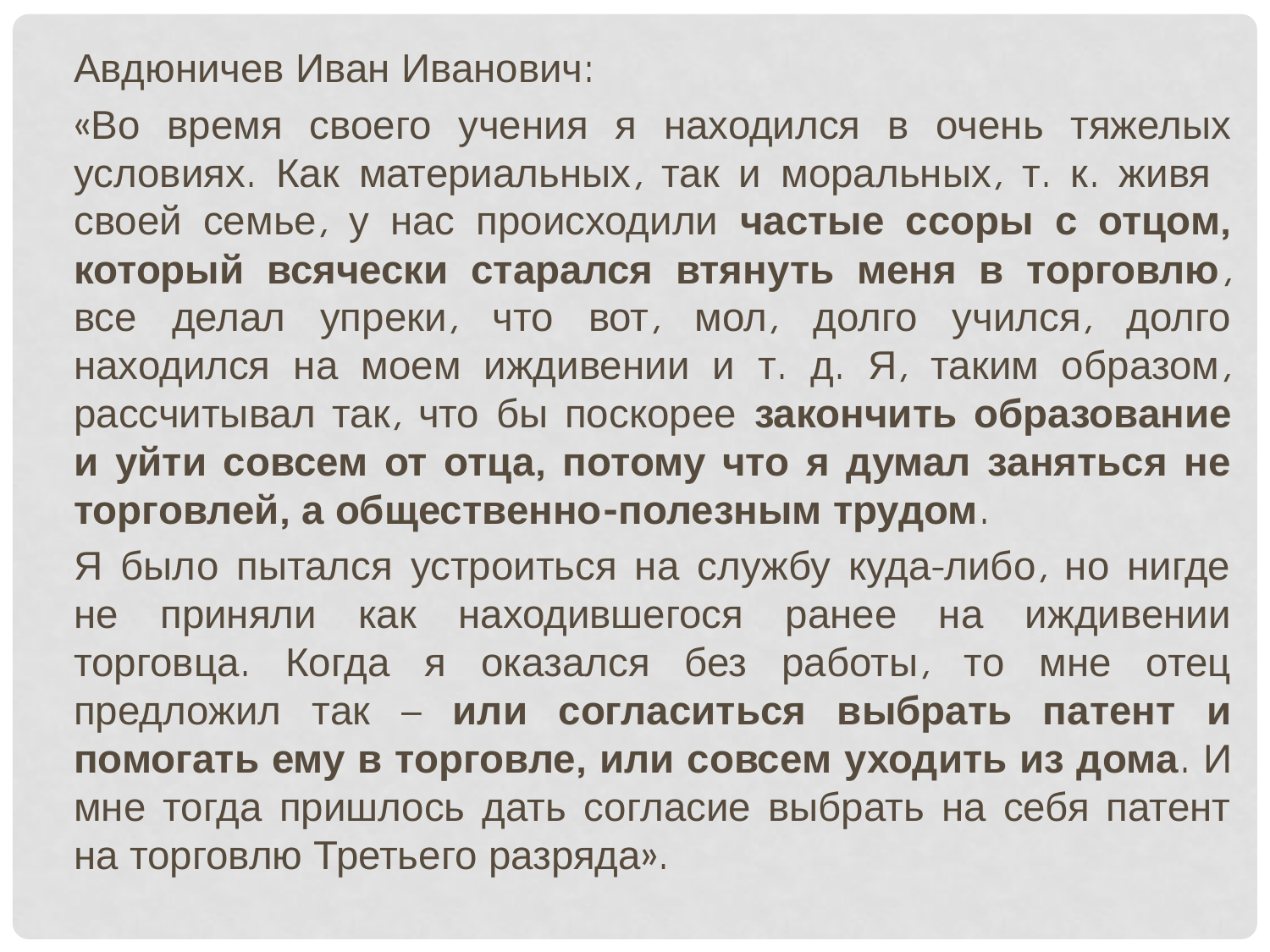

Авдюничев Иван Иванович:
	«Во время своего учения я находился в очень тяжелых условиях. Как материальных, так и моральных, т. к. живя  своей семье, у нас происходили частые ссоры с отцом, который всячески старался втянуть меня в торговлю, все делал упреки, что вот, мол, долго учился, долго находился на моем иждивении и т. д. Я, таким образом, рассчитывал так, что бы поскорее закончить образование и уйти совсем от отца, потому что я думал заняться не торговлей, а общественно-полезным трудом.
	Я было пытался устроиться на службу куда-либо, но нигде не приняли как находившегося ранее на иждивении торговца. Когда я оказался без работы, то мне отец предложил так – или согласиться выбрать патент и помогать ему в торговле, или совсем уходить из дома. И мне тогда пришлось дать согласие выбрать на себя патент на торговлю Третьего разряда».